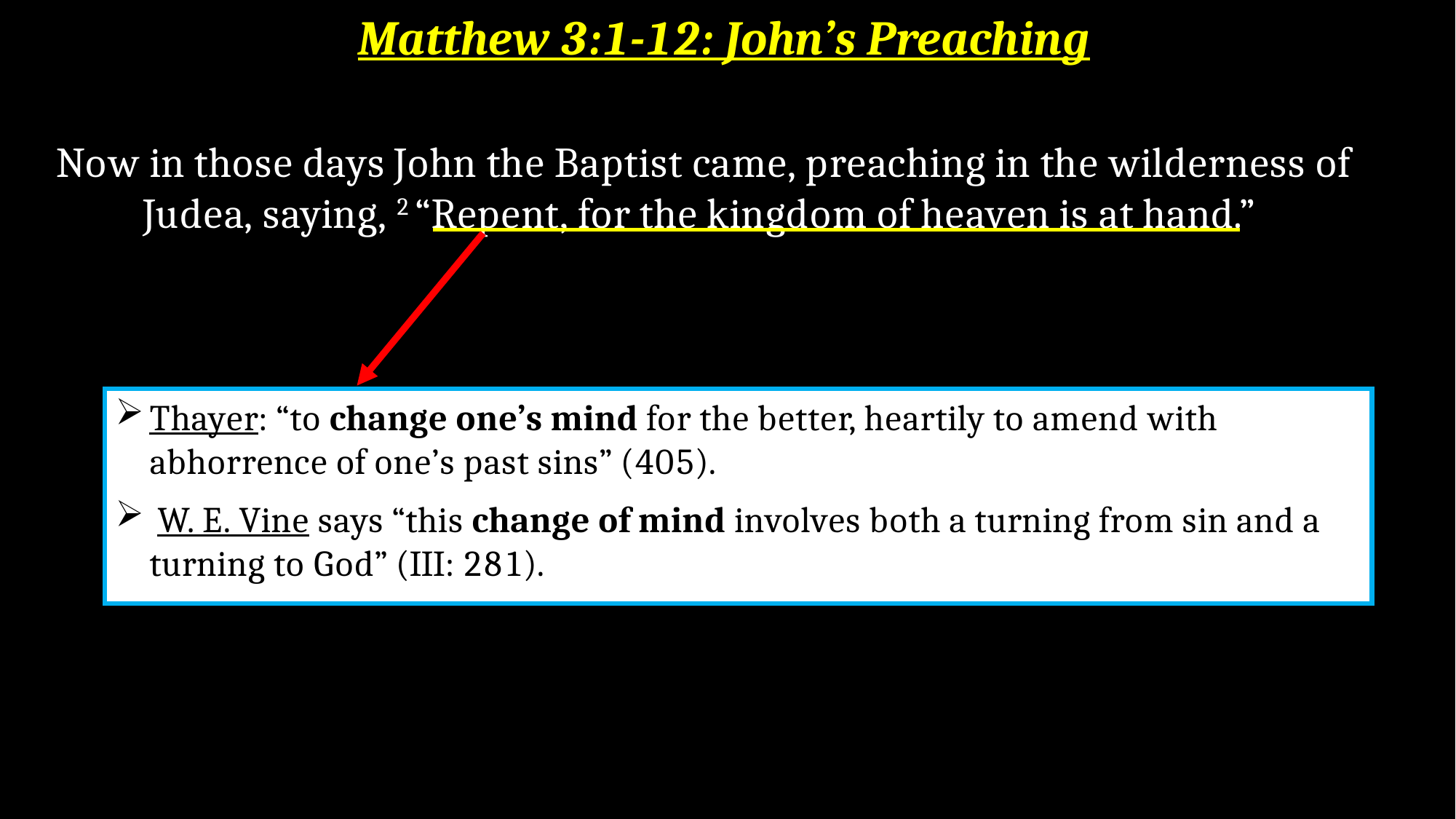

Matthew 3:1-12: John’s Preaching
Now in those days John the Baptist came, preaching in the wilderness of Judea, saying, 2 “Repent, for the kingdom of heaven is at hand.”
Thayer: “to change one’s mind for the better, heartily to amend with abhorrence of one’s past sins” (405).

 W. E. Vine says “this change of mind involves both a turning from sin and a turning to God” (III: 281).